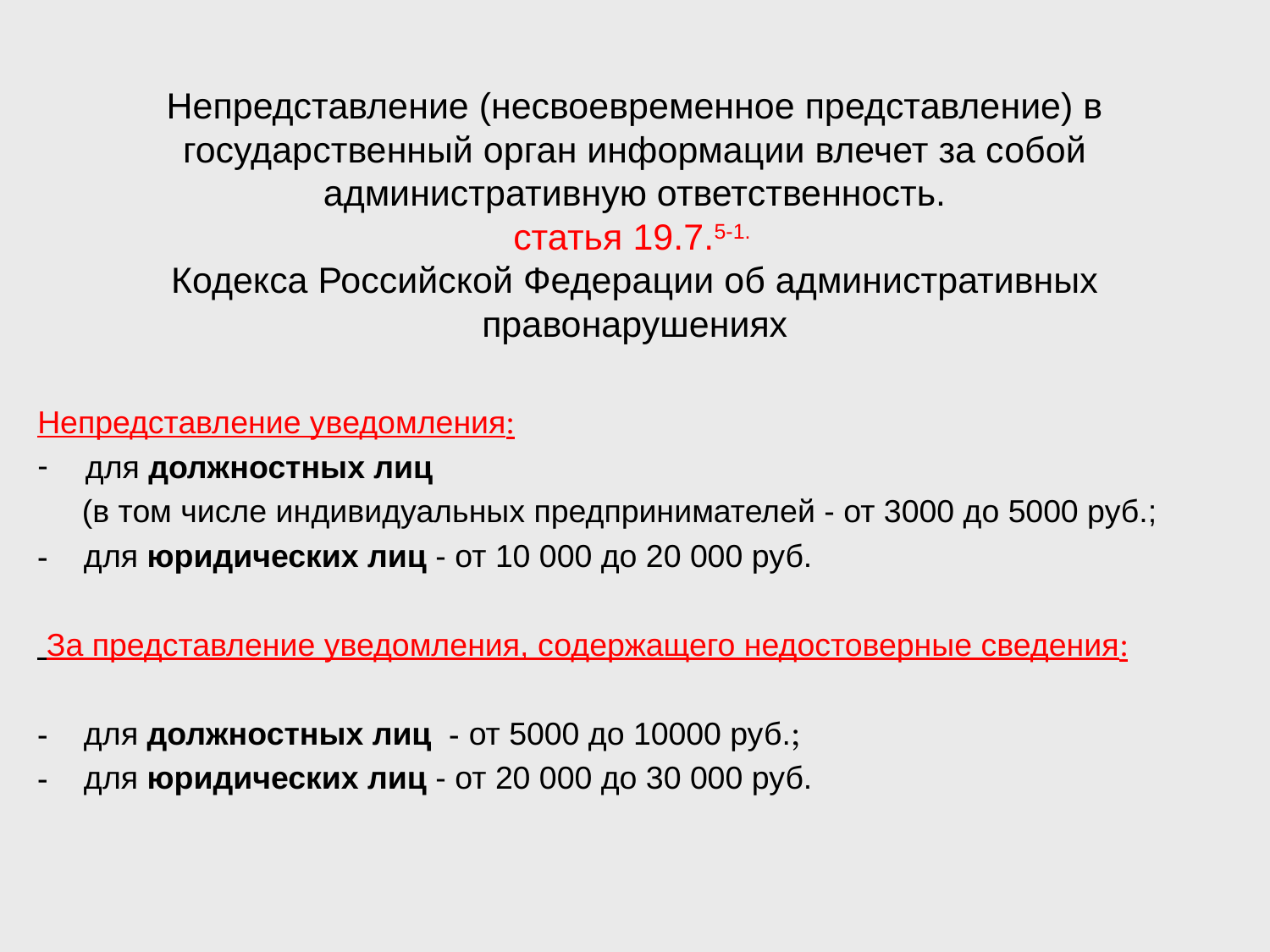

# Непредставление (несвоевременное представление) в государственный орган информации влечет за собой административную ответственность. статья 19.7.5-1. Кодекса Российской Федерации об административных правонарушениях
Непредставление уведомления:
для должностных лиц
     (в том числе индивидуальных предпринимателей - от 3000 до 5000 руб.;
-    для юридических лиц - от 10 000 до 20 000 руб.

 За представление уведомления, содержащего недостоверные сведения:

-    для должностных лиц  - от 5000 до 10000 руб.;
-    для юридических лиц - от 20 000 до 30 000 руб.